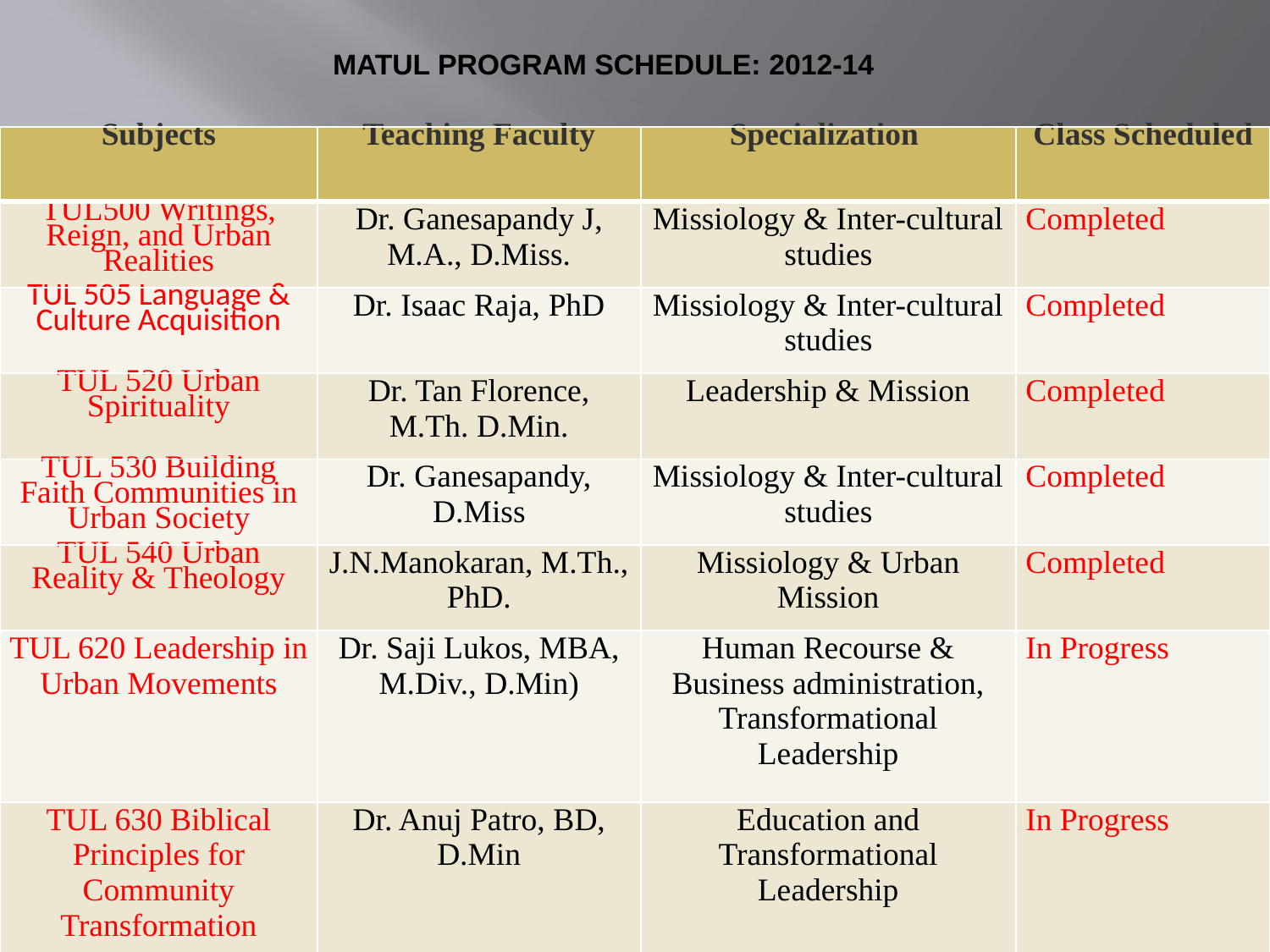

# MATUL PROGRAM SCHEDULE: 2012-14
| Subjects | Teaching Faculty | Specialization | Class Scheduled |
| --- | --- | --- | --- |
| TUL500 Writings, Reign, and Urban Realities | Dr. Ganesapandy J, M.A., D.Miss. | Missiology & Inter-cultural studies | Completed |
| TUL 505 Language & Culture Acquisition | Dr. Isaac Raja, PhD | Missiology & Inter-cultural studies | Completed |
| TUL 520 Urban Spirituality | Dr. Tan Florence, M.Th. D.Min. | Leadership & Mission | Completed |
| TUL 530 Building Faith Communities in Urban Society | Dr. Ganesapandy, D.Miss | Missiology & Inter-cultural studies | Completed |
| TUL 540 Urban Reality & Theology | J.N.Manokaran, M.Th., PhD. | Missiology & Urban Mission | Completed |
| TUL 620 Leadership in Urban Movements | Dr. Saji Lukos, MBA, M.Div., D.Min) | Human Recourse & Business administration, Transformational Leadership | In Progress |
| TUL 630 Biblical Principles for Community Transformation | Dr. Anuj Patro, BD, D.Min | Education and Transformational Leadership | In Progress |
Mission India Theological Seminary, Nagpur (India)